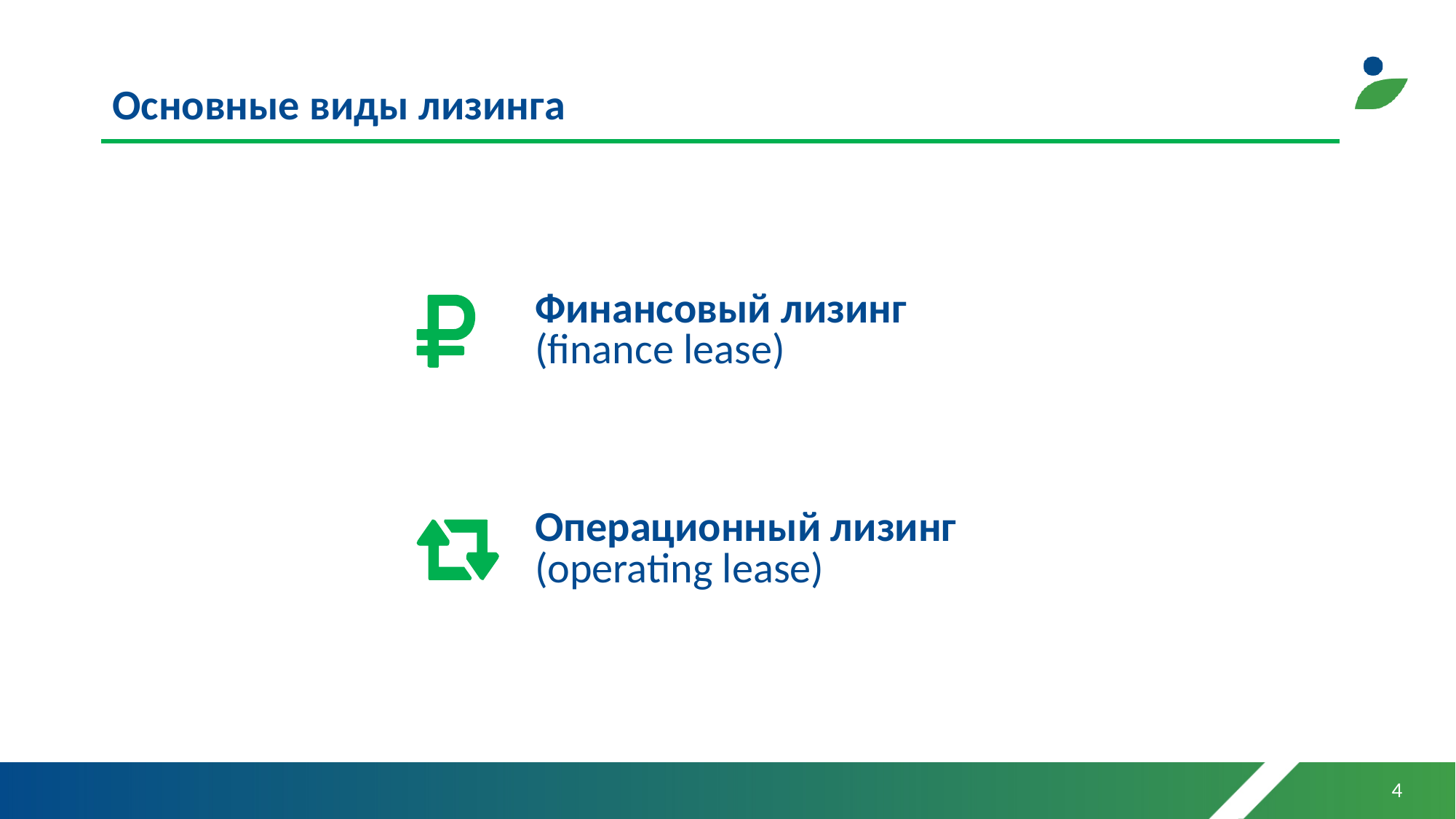

# Основные виды лизинга
Финансовый лизинг
(finance lease)

Операционный лизинг
(operating lease)

4